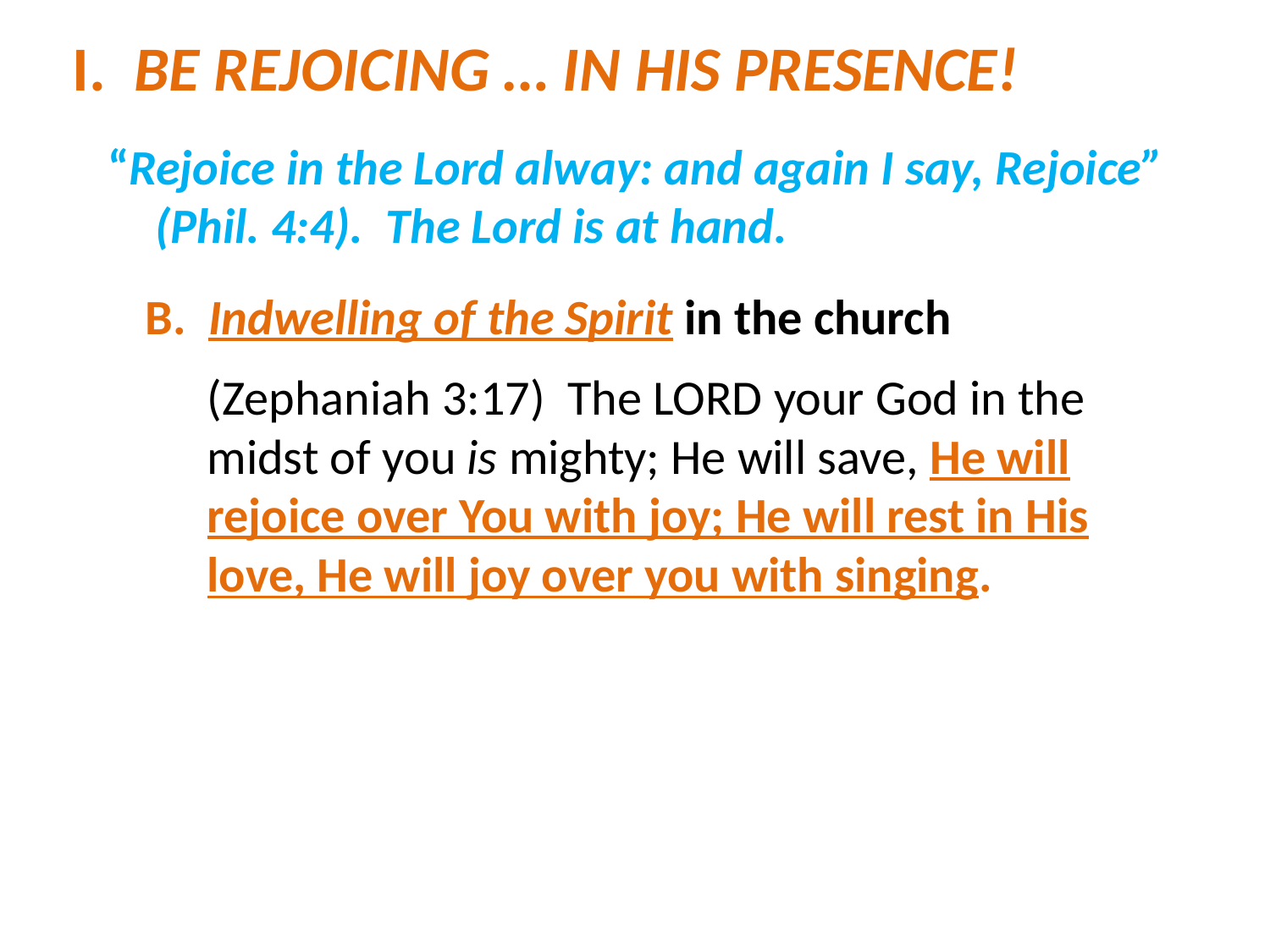

# I.  BE REJOICING … IN HIS PRESENCE!
“Rejoice in the Lord alway: and again I say, Rejoice” (Phil. 4:4).  The Lord is at hand.
B.  Indwelling of the Spirit in the church
	(Zephaniah 3:17)  The LORD your God in the midst of you is mighty; He will save, He will rejoice over You with joy; He will rest in His love, He will joy over you with singing.